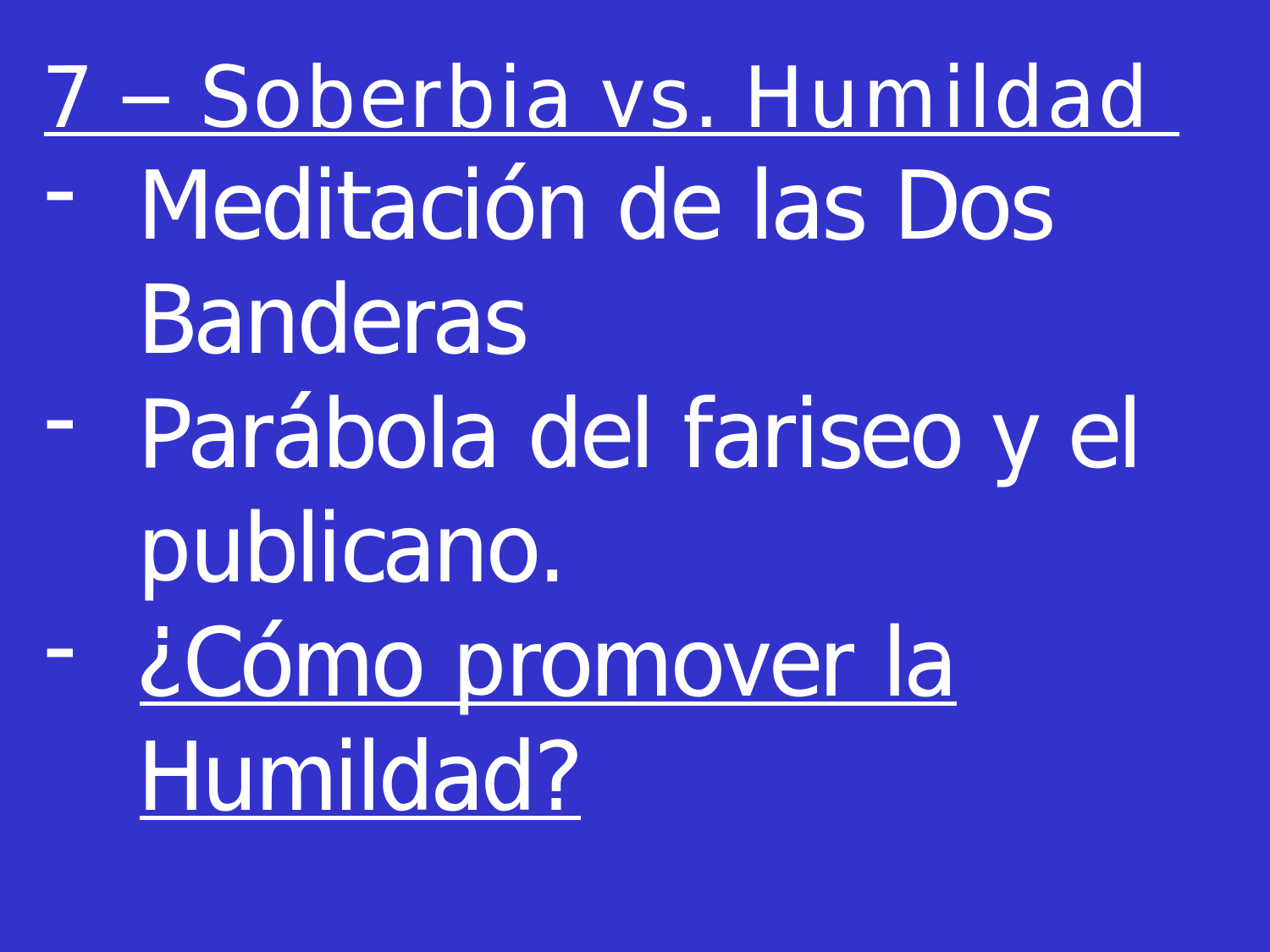

7 – Soberbia vs. Humildad
Meditación de las Dos Banderas
Parábola del fariseo y el publicano.
¿Cómo promover la Humildad?